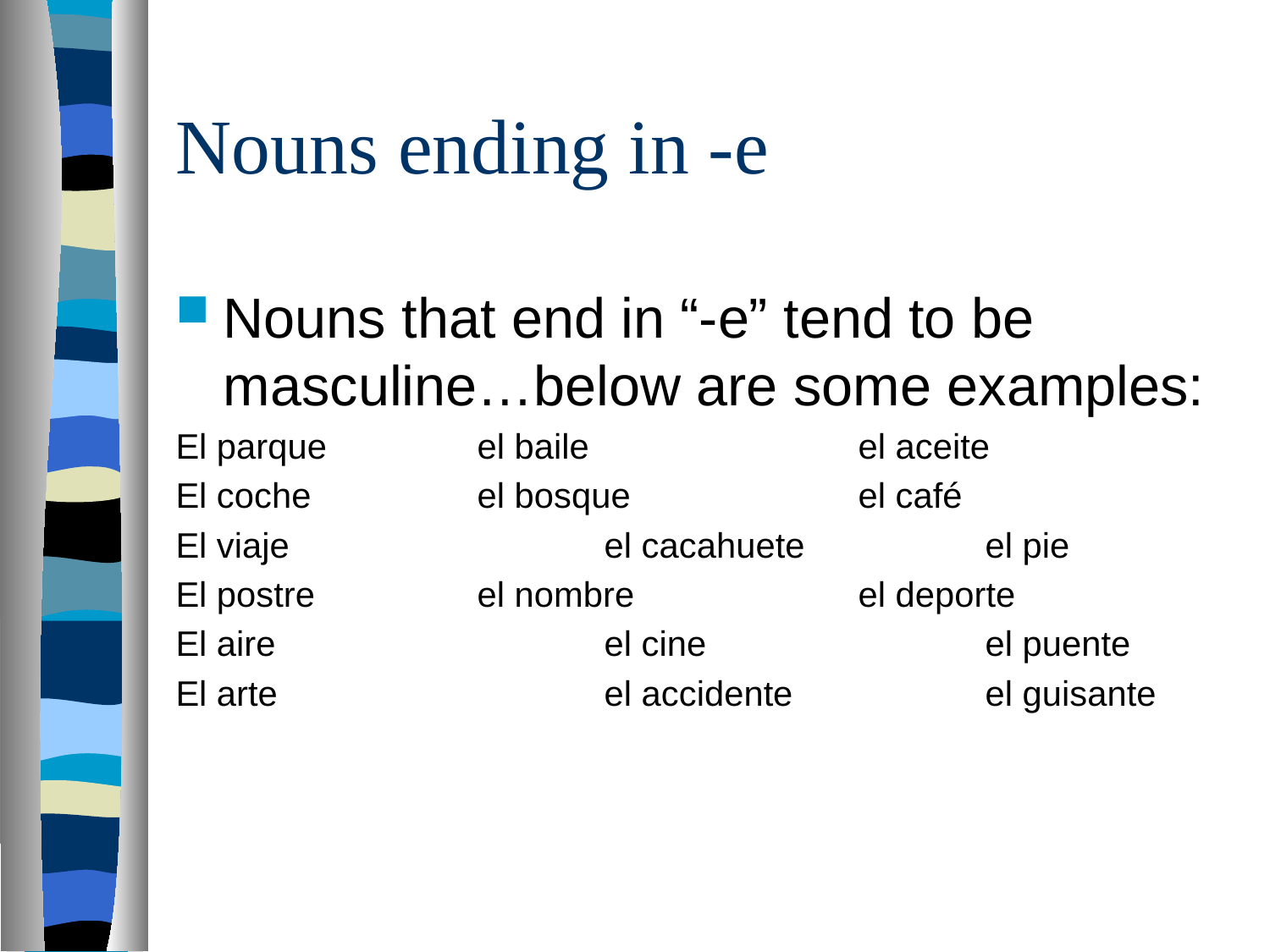

# Nouns ending in -e
Nouns that end in “-e” tend to be masculine…below are some examples:
El parque		el baile			el aceite
El coche		el bosque		el café
El viaje			el cacahuete		el pie
El postre		el nombre		el deporte
El aire			el cine			el puente
El arte			el accidente		el guisante